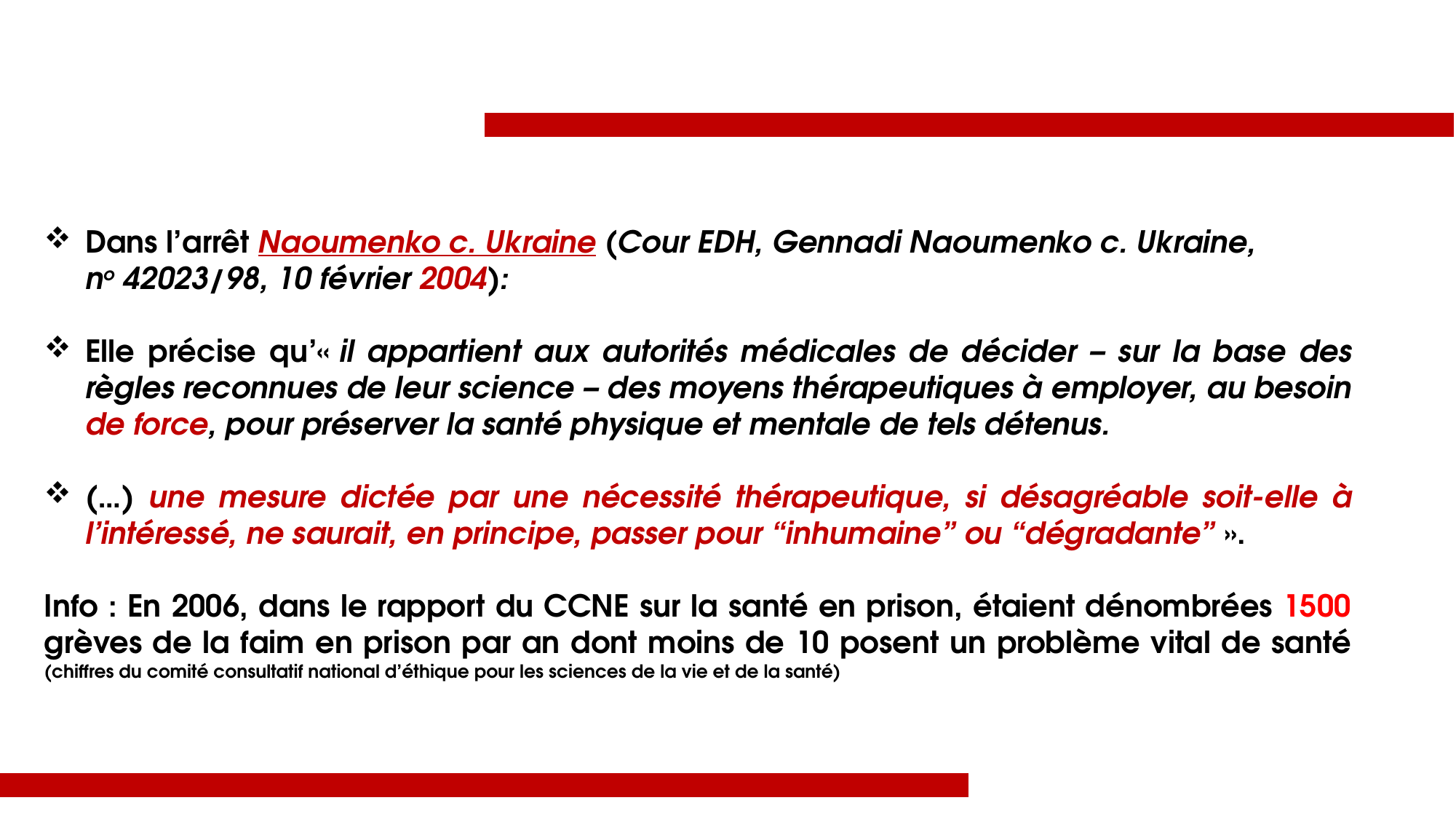

Dans l’arrêt Naoumenko c. Ukraine (Cour EDH, Gennadi Naoumenko c. Ukraine, no 42023/98, 10 février 2004):

Elle précise qu’« il appartient aux autorités médicales de décider – sur la base des règles reconnues de leur science – des moyens thérapeutiques à employer, au besoin de force, pour préserver la santé physique et mentale de tels détenus.

(…) une mesure dictée par une nécessité thérapeutique, si désagréable soit-elle à l’intéressé, ne saurait, en principe, passer pour “inhumaine” ou “dégradante” ».

Info : En 2006, dans le rapport du CCNE sur la santé en prison, étaient dénombrées 1500 grèves de la faim en prison par an dont moins de 10 posent un problème vital de santé (chiffres du comité consultatif national d’éthique pour les sciences de la vie et de la santé)